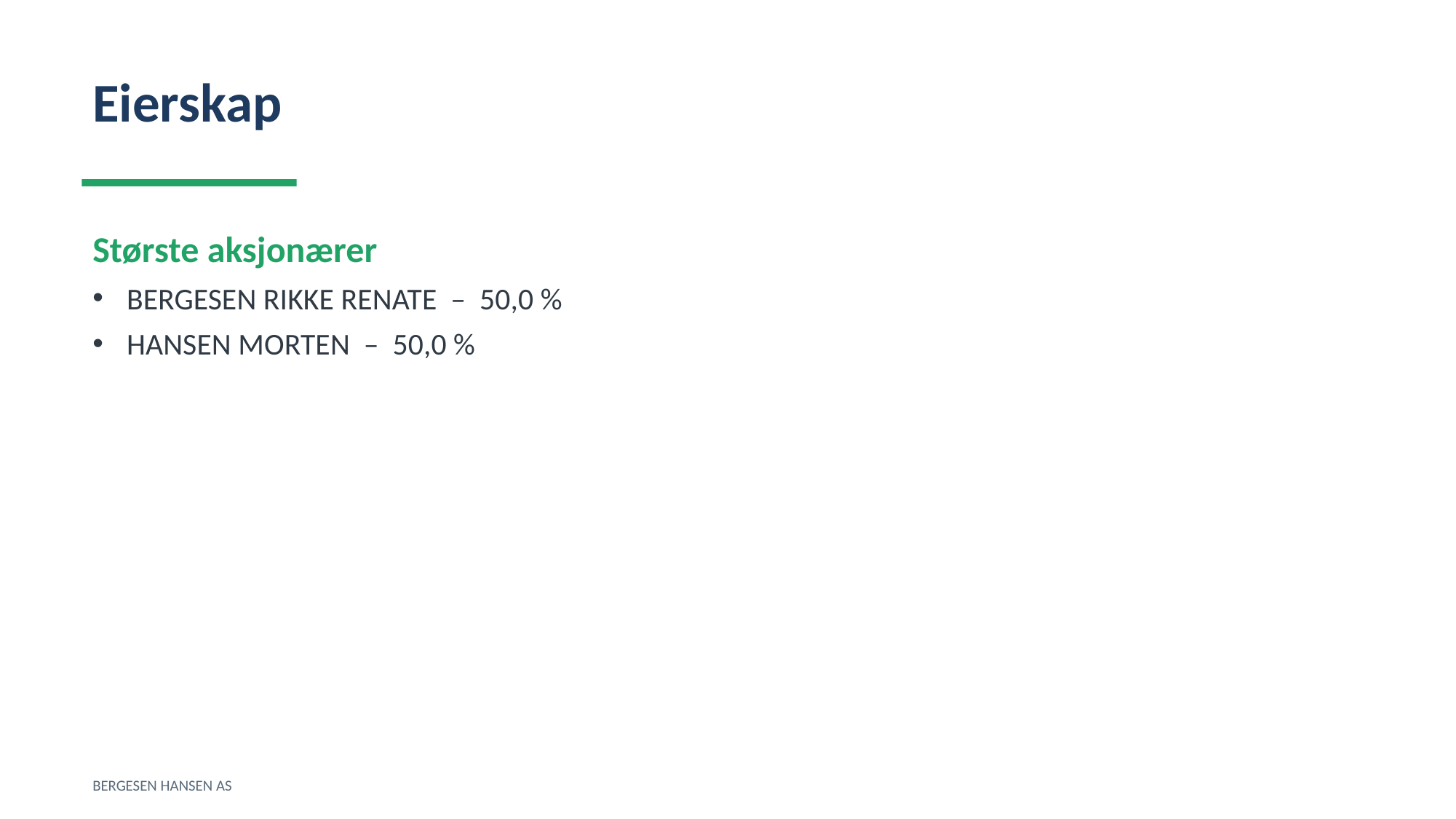

Eierskap

Største aksjonærer
BERGESEN RIKKE RENATE  –  50,0 %
HANSEN MORTEN  –  50,0 %
BERGESEN HANSEN AS